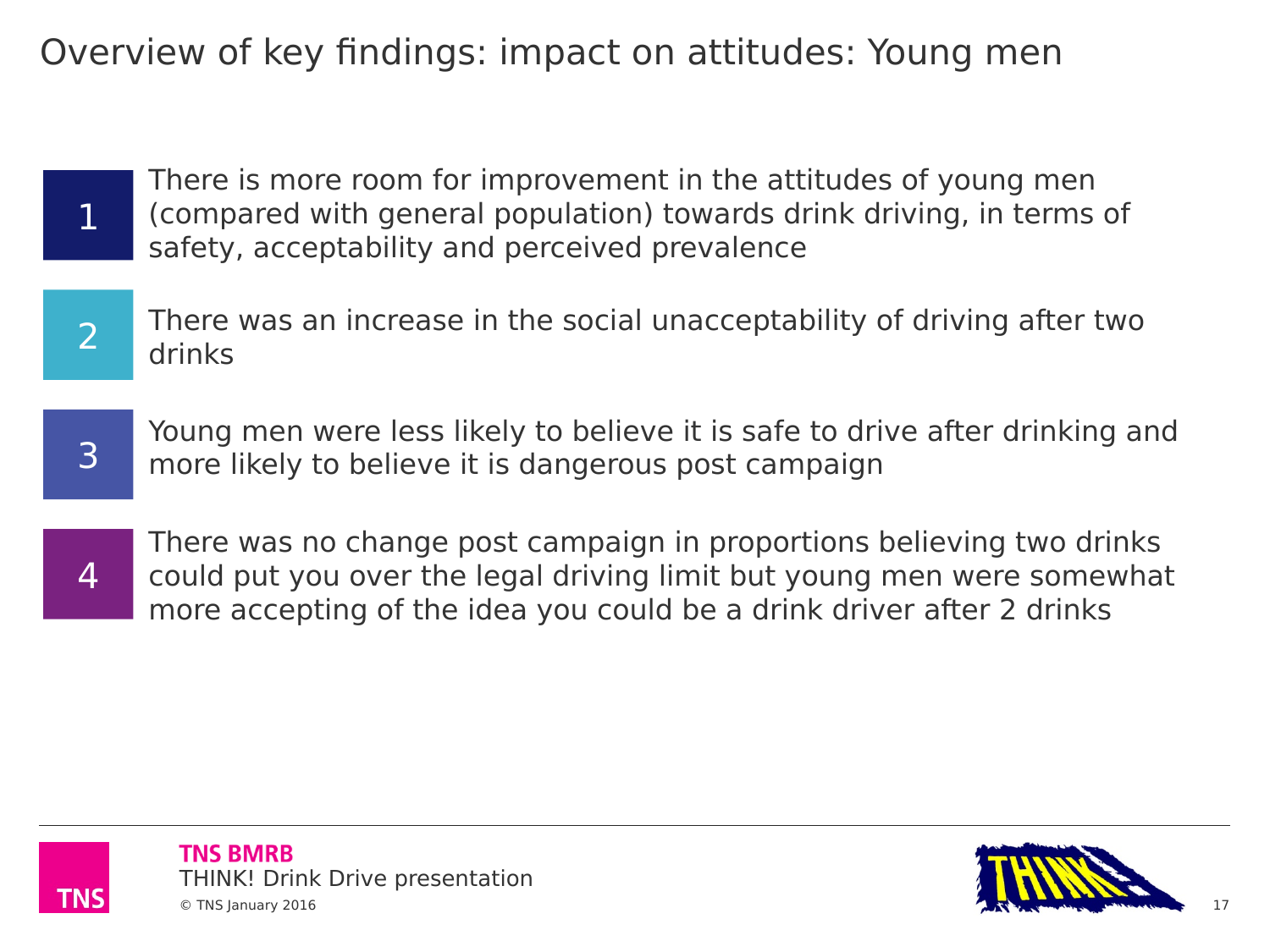

# Overview of key findings: impact on attitudes: Young men
There is more room for improvement in the attitudes of young men (compared with general population) towards drink driving, in terms of safety, acceptability and perceived prevalence
1
There was an increase in the social unacceptability of driving after two drinks

2
Young men were less likely to believe it is safe to drive after drinking and more likely to believe it is dangerous post campaign
3
There was no change post campaign in proportions believing two drinks could put you over the legal driving limit but young men were somewhat more accepting of the idea you could be a drink driver after 2 drinks
4
17